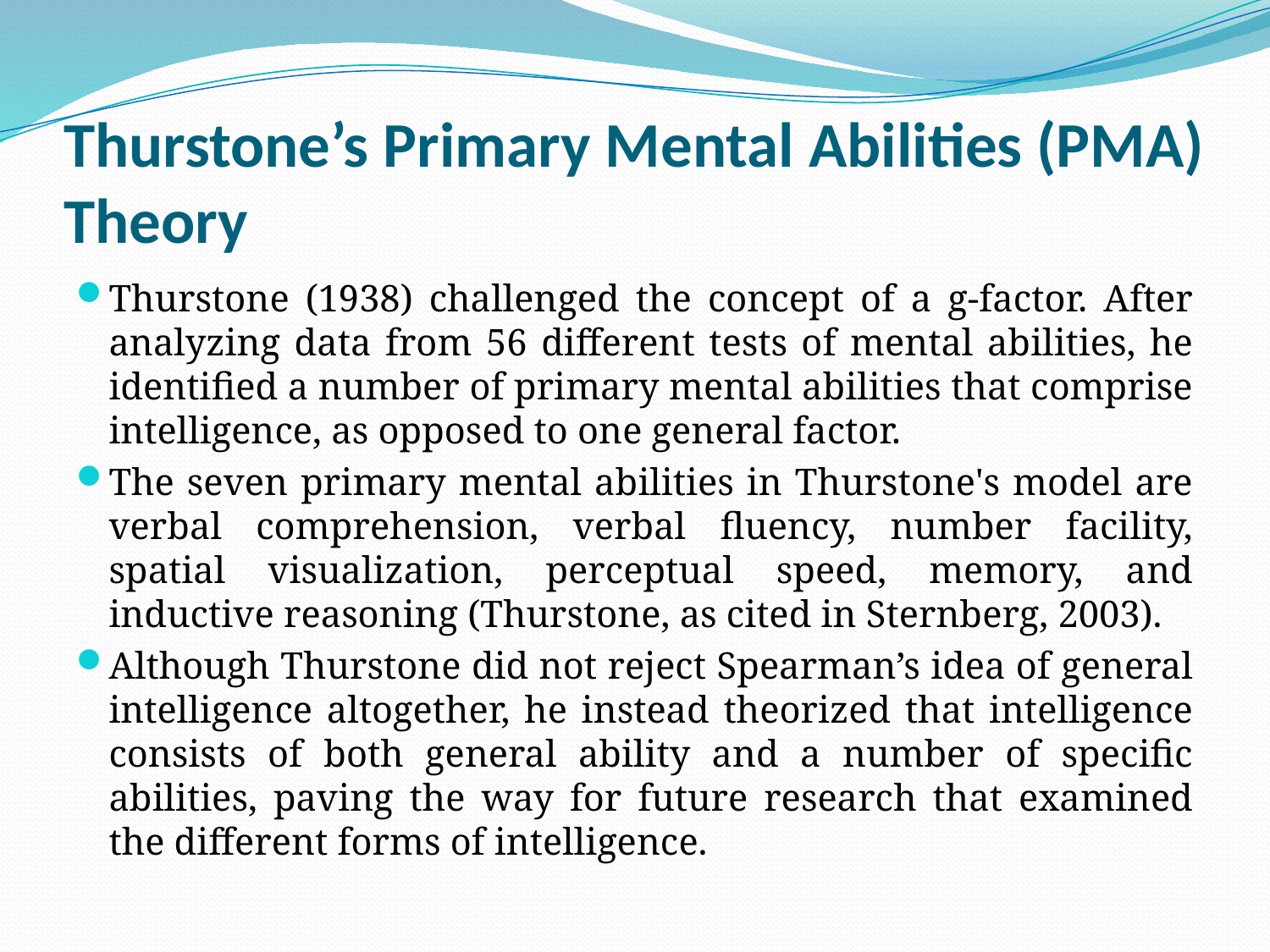

# Thurstone’s Primary Mental Abilities (PMA) Theory
Thurstone (1938) challenged the concept of a g-factor. After analyzing data from 56 different tests of mental abilities, he identified a number of primary mental abilities that comprise intelligence, as opposed to one general factor.
The seven primary mental abilities in Thurstone's model are verbal comprehension, verbal fluency, number facility, spatial visualization, perceptual speed, memory, and inductive reasoning (Thurstone, as cited in Sternberg, 2003).
Although Thurstone did not reject Spearman’s idea of general intelligence altogether, he instead theorized that intelligence consists of both general ability and a number of specific abilities, paving the way for future research that examined the different forms of intelligence.